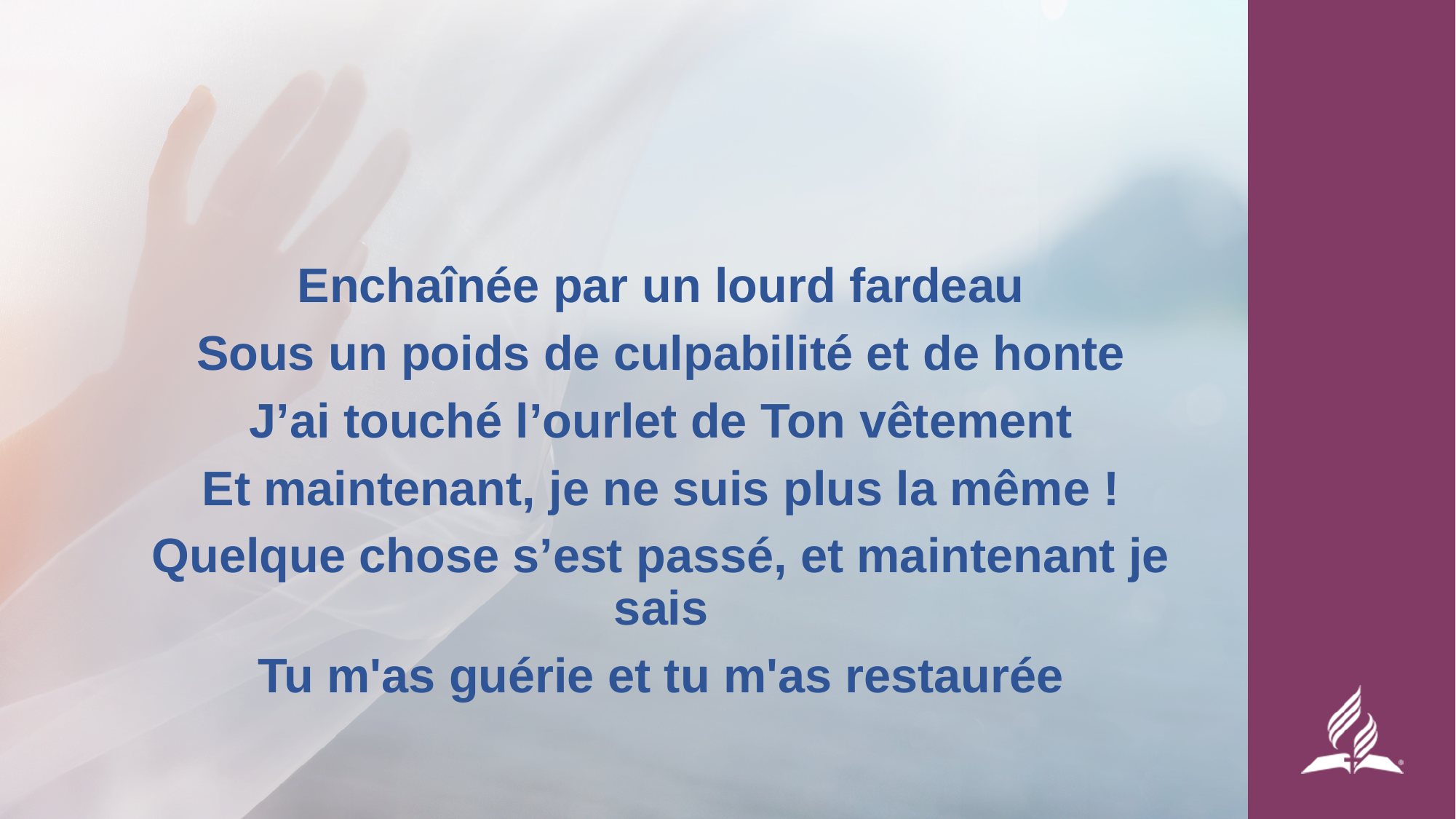

Enchaînée par un lourd fardeau
Sous un poids de culpabilité et de honte
J’ai touché l’ourlet de Ton vêtement
Et maintenant, je ne suis plus la même !
Quelque chose s’est passé, et maintenant je sais
Tu m'as guérie et tu m'as restaurée